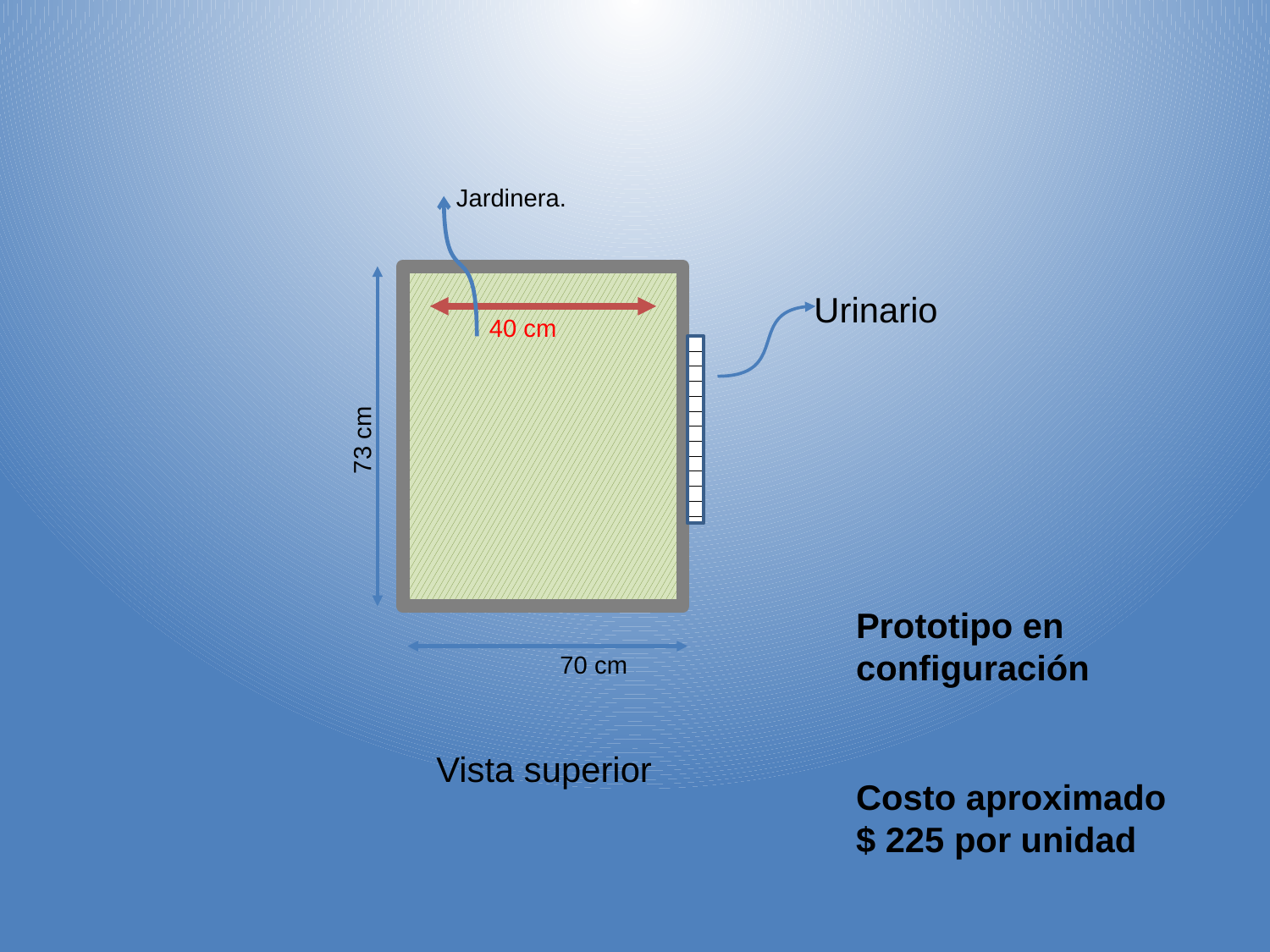

Jardinera.
73 cm

Urinario
70 cm
40 cm
Prototipo en configuración
Vista superior
Costo aproximado $ 225 por unidad